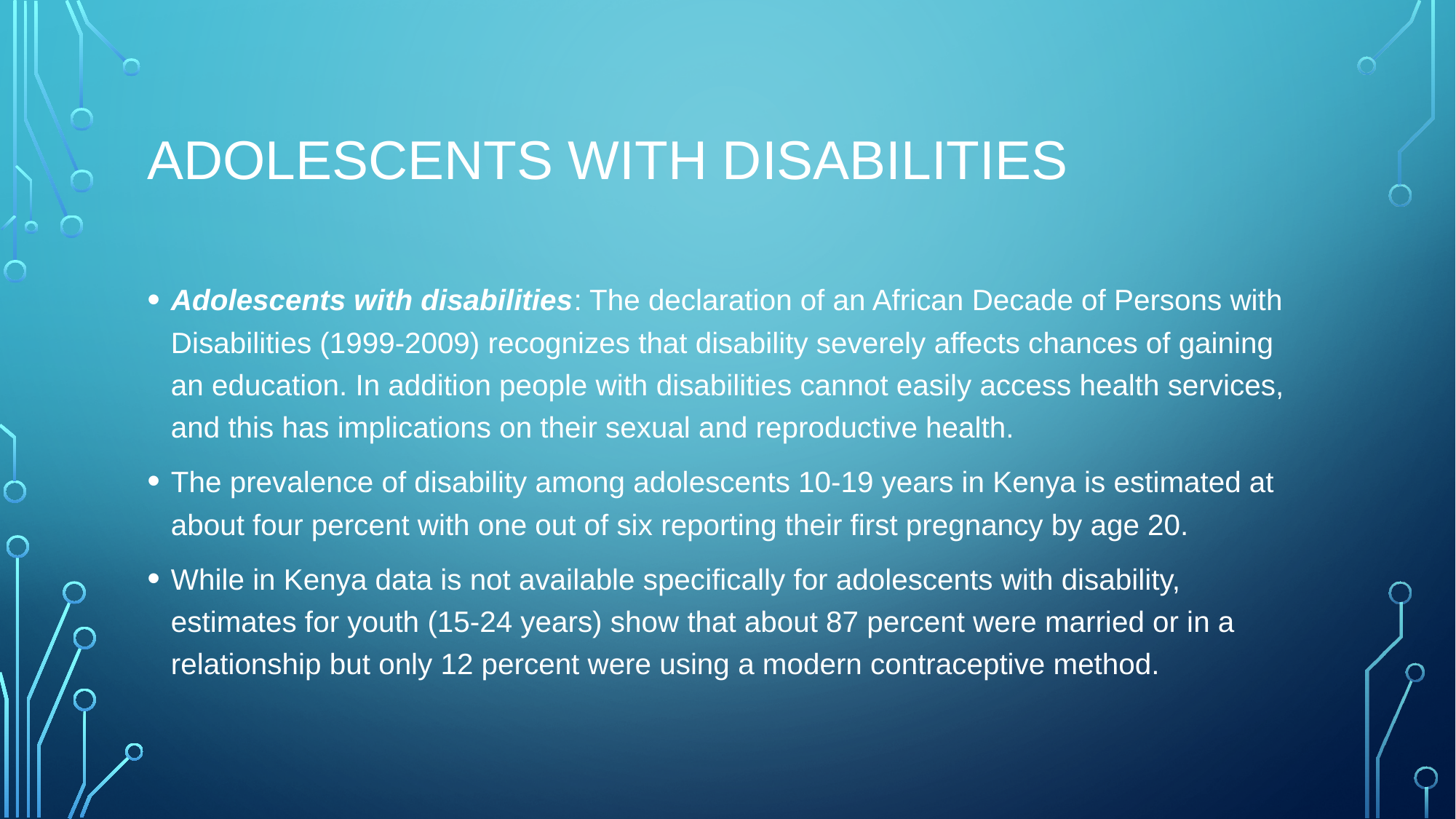

# Adolescents with disabilities
Adolescents with disabilities: The declaration of an African Decade of Persons with Disabilities (1999-2009) recognizes that disability severely affects chances of gaining an education. In addition people with disabilities cannot easily access health services, and this has implications on their sexual and reproductive health.
The prevalence of disability among adolescents 10-19 years in Kenya is estimated at about four percent with one out of six reporting their first pregnancy by age 20.
While in Kenya data is not available specifically for adolescents with disability, estimates for youth (15-24 years) show that about 87 percent were married or in a relationship but only 12 percent were using a modern contraceptive method.